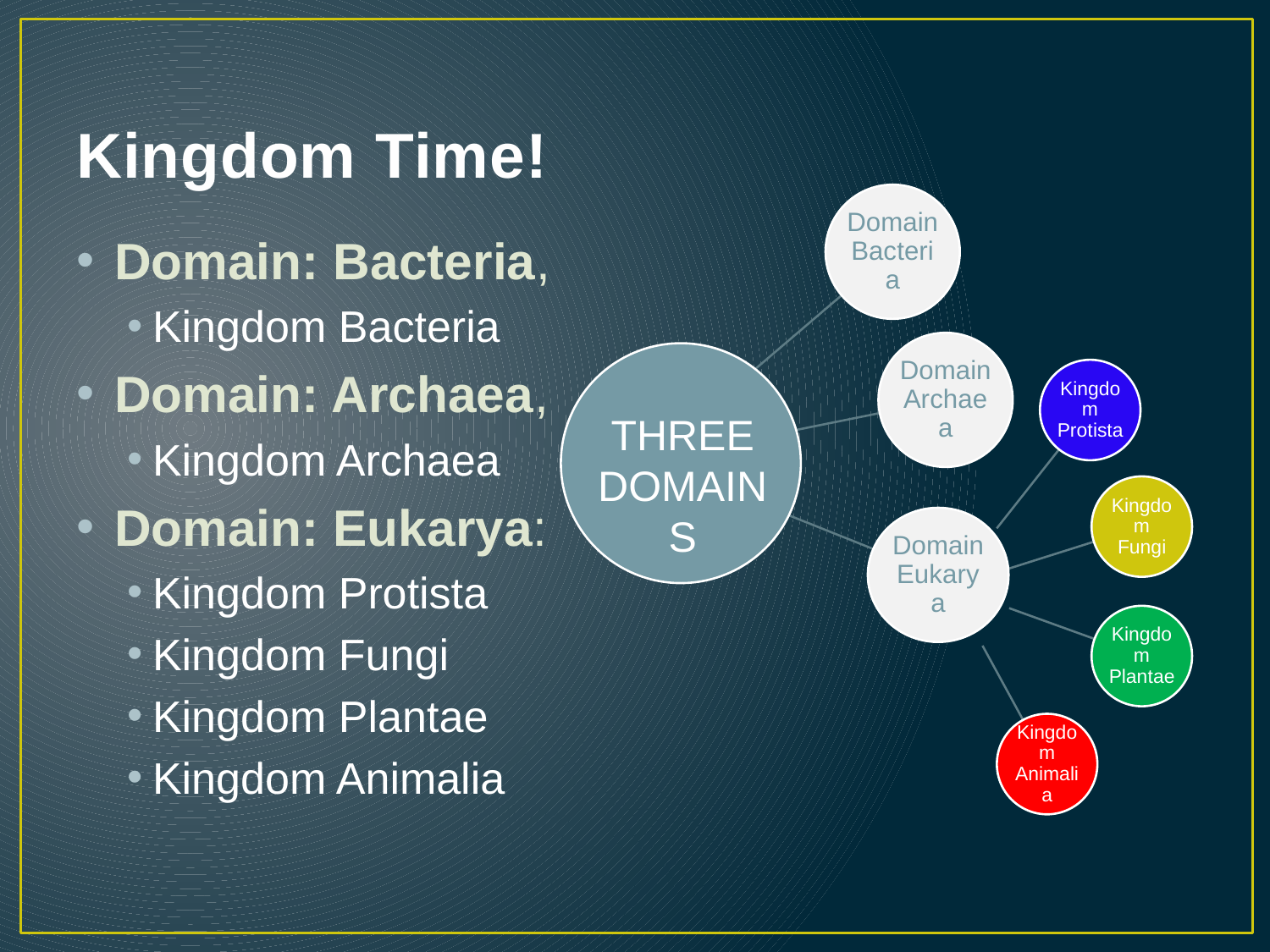

# Kingdom Time!
Domain Bacteria
Domain Archaea
Domain Eukarya
Domain: Bacteria,
Kingdom Bacteria
Domain: Archaea,
Kingdom Archaea
Domain: Eukarya:
Kingdom Protista
Kingdom Fungi
Kingdom Plantae
Kingdom Animalia

Kingdom Protista
Kingdom Fungi
Kingdom Plantae
Kingdom Animalia
THREE DOMAINS